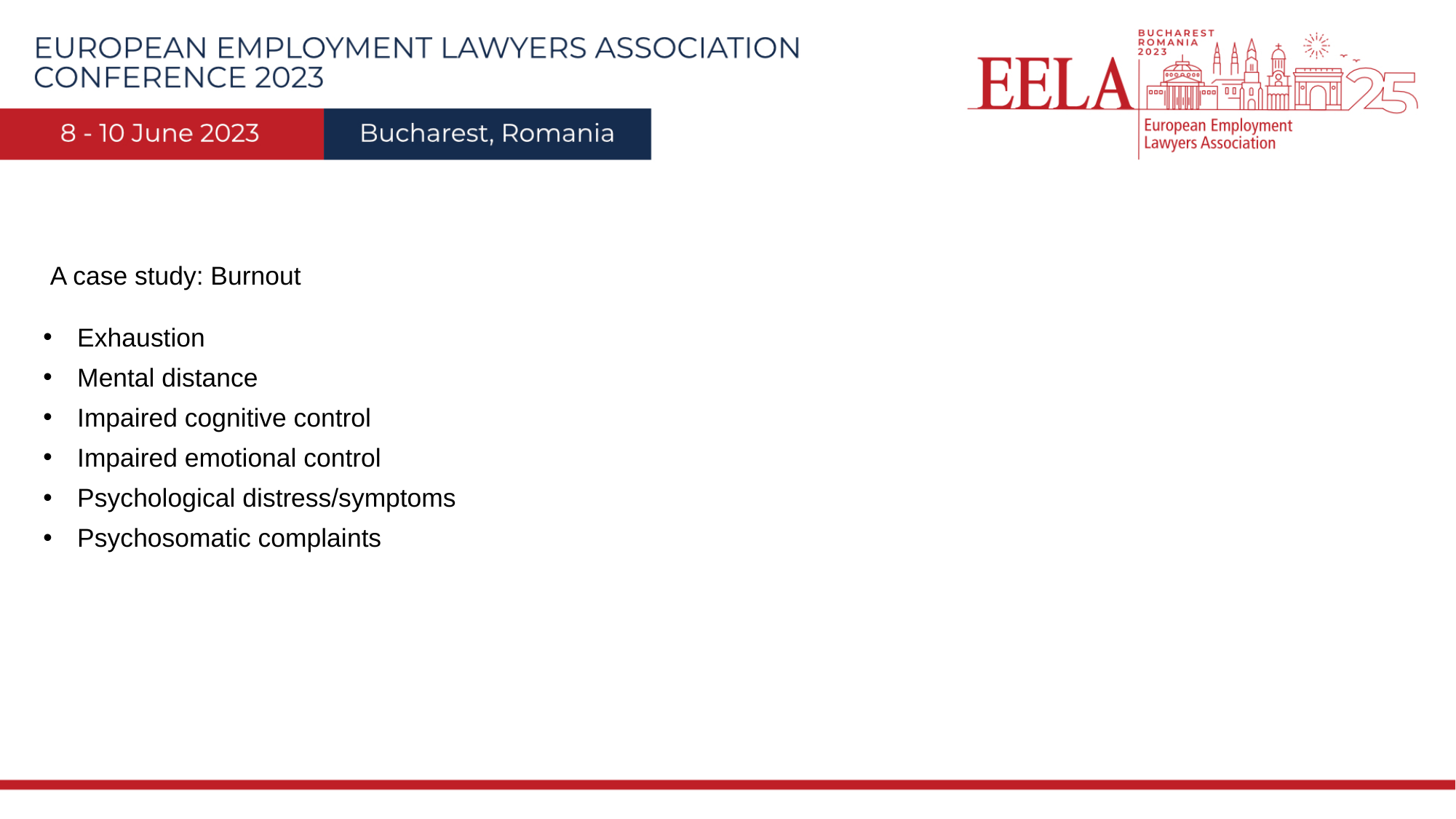

A case study: Burnout

Exhaustion
Mental distance
Impaired cognitive control
Impaired emotional control
Psychological distress/symptoms
Psychosomatic complaints